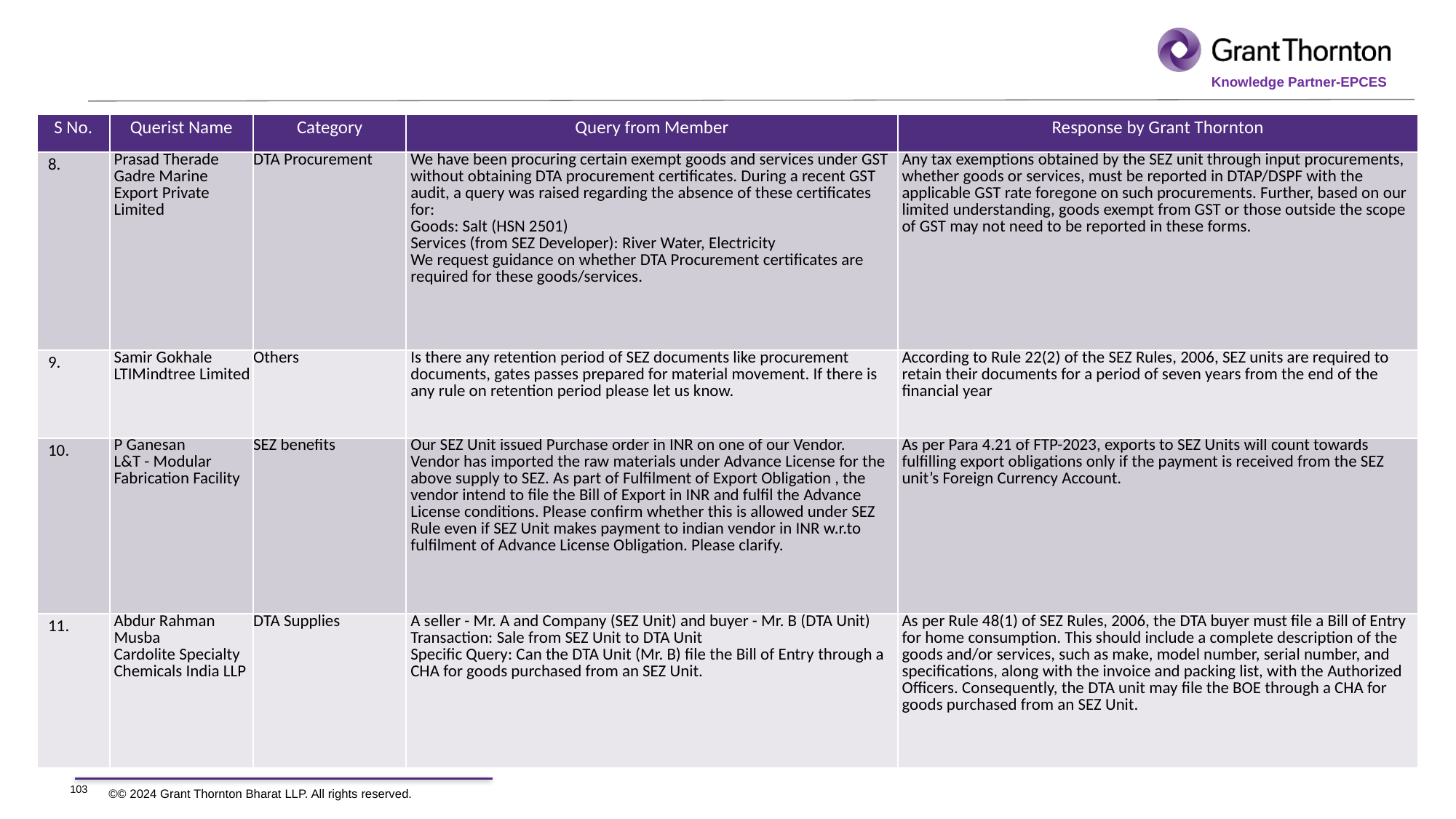

| S No. | Querist Name | Category | Query from Member | Response by Grant Thornton |
| --- | --- | --- | --- | --- |
| 8. | Prasad Therade Gadre Marine Export Private Limited | DTA Procurement | We have been procuring certain exempt goods and services under GST without obtaining DTA procurement certificates. During a recent GST audit, a query was raised regarding the absence of these certificates for: Goods: Salt (HSN 2501) Services (from SEZ Developer): River Water, Electricity We request guidance on whether DTA Procurement certificates are required for these goods/services. | Any tax exemptions obtained by the SEZ unit through input procurements, whether goods or services, must be reported in DTAP/DSPF with the applicable GST rate foregone on such procurements. Further, based on our limited understanding, goods exempt from GST or those outside the scope of GST may not need to be reported in these forms. |
| 9. | Samir Gokhale LTIMindtree Limited | Others | Is there any retention period of SEZ documents like procurement documents, gates passes prepared for material movement. If there is any rule on retention period please let us know. | According to Rule 22(2) of the SEZ Rules, 2006, SEZ units are required to retain their documents for a period of seven years from the end of the financial year |
| 10. | P Ganesan L&T - Modular Fabrication Facility | SEZ benefits | Our SEZ Unit issued Purchase order in INR on one of our Vendor. Vendor has imported the raw materials under Advance License for the above supply to SEZ. As part of Fulfilment of Export Obligation , the vendor intend to file the Bill of Export in INR and fulfil the Advance License conditions. Please confirm whether this is allowed under SEZ Rule even if SEZ Unit makes payment to indian vendor in INR w.r.to fulfilment of Advance License Obligation. Please clarify. | As per Para 4.21 of FTP-2023, exports to SEZ Units will count towards fulfilling export obligations only if the payment is received from the SEZ unit’s Foreign Currency Account. |
| 11. | Abdur Rahman Musba Cardolite Specialty Chemicals India LLP | DTA Supplies | A seller - Mr. A and Company (SEZ Unit) and buyer - Mr. B (DTA Unit) Transaction: Sale from SEZ Unit to DTA Unit Specific Query: Can the DTA Unit (Mr. B) file the Bill of Entry through a CHA for goods purchased from an SEZ Unit. | As per Rule 48(1) of SEZ Rules, 2006, the DTA buyer must file a Bill of Entry for home consumption. This should include a complete description of the goods and/or services, such as make, model number, serial number, and specifications, along with the invoice and packing list, with the Authorized Officers. Consequently, the DTA unit may file the BOE through a CHA for goods purchased from an SEZ Unit. |
103